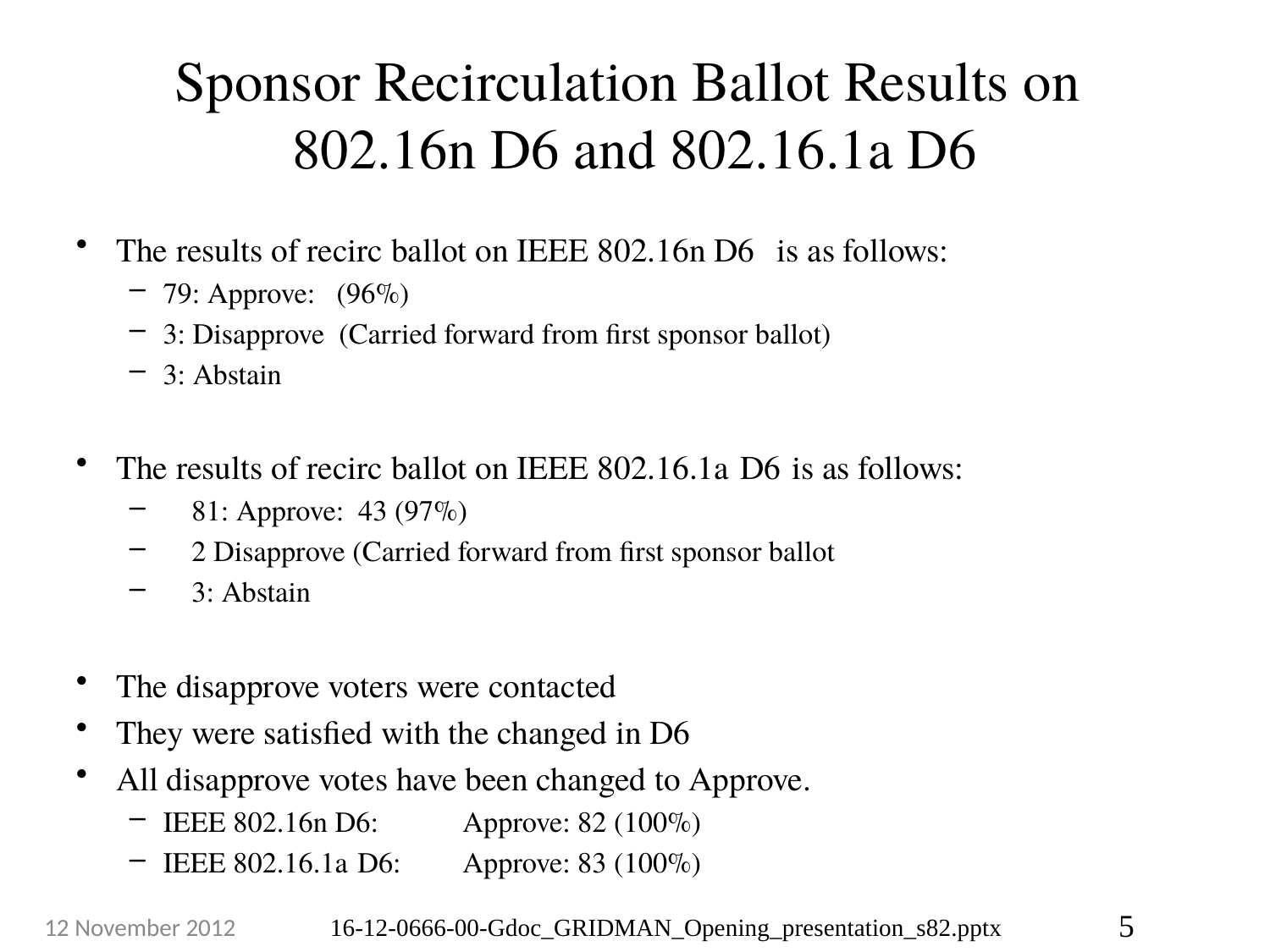

# Sponsor Recirculation Ballot Results on 802.16n D6 and 802.16.1a D6
The results of recirc ballot on IEEE 802.16n D6  is as follows:
79: Approve:   (96%)
3: Disapprove  (Carried forward from first sponsor ballot)
3: Abstain

The results of recirc ballot on IEEE 802.16.1a D6 is as follows:
    81: Approve:  43 (97%)
    2 Disapprove (Carried forward from first sponsor ballot
    3: Abstain

The disapprove voters were contacted
They were satisfied with the changed in D6
All disapprove votes have been changed to Approve.
IEEE 802.16n D6:  	Approve: 82 (100%)
IEEE 802.16.1a D6: 	Approve: 83 (100%)